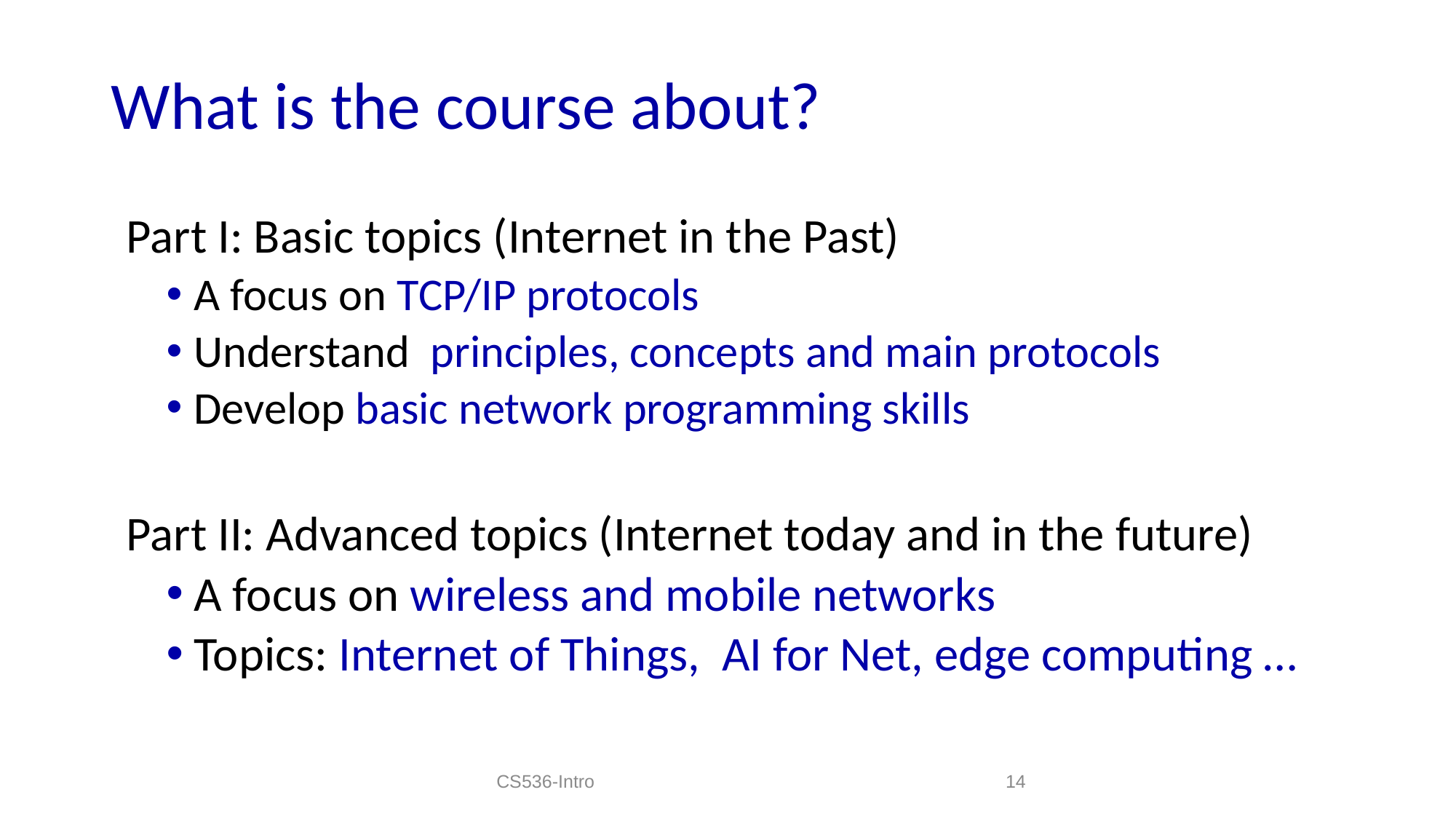

# What is the course about?
Part I: Basic topics (Internet in the Past)
A focus on TCP/IP protocols
Understand  principles, concepts and main protocols
Develop basic network programming skills

Part II: Advanced topics (Internet today and in the future)
A focus on wireless and mobile networks
Topics: Internet of Things,  AI for Net, edge computing …

CS536-Intro
14